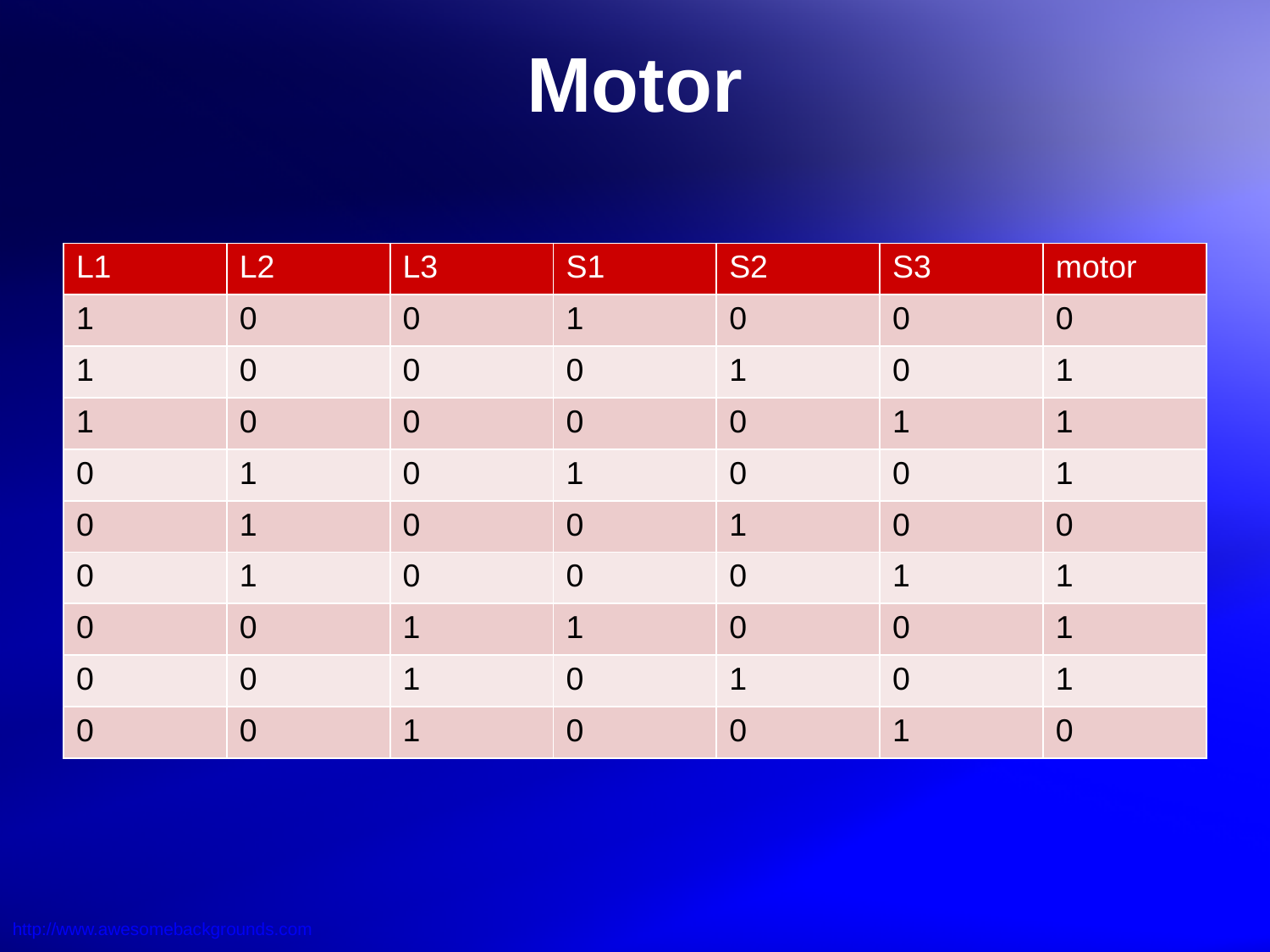

# Motor
| L1 | L2 | L3 | S1 | S2 | S3 | motor |
| --- | --- | --- | --- | --- | --- | --- |
| 1 | 0 | 0 | 1 | 0 | 0 | 0 |
| 1 | 0 | 0 | 0 | 1 | 0 | 1 |
| 1 | 0 | 0 | 0 | 0 | 1 | 1 |
| 0 | 1 | 0 | 1 | 0 | 0 | 1 |
| 0 | 1 | 0 | 0 | 1 | 0 | 0 |
| 0 | 1 | 0 | 0 | 0 | 1 | 1 |
| 0 | 0 | 1 | 1 | 0 | 0 | 1 |
| 0 | 0 | 1 | 0 | 1 | 0 | 1 |
| 0 | 0 | 1 | 0 | 0 | 1 | 0 |